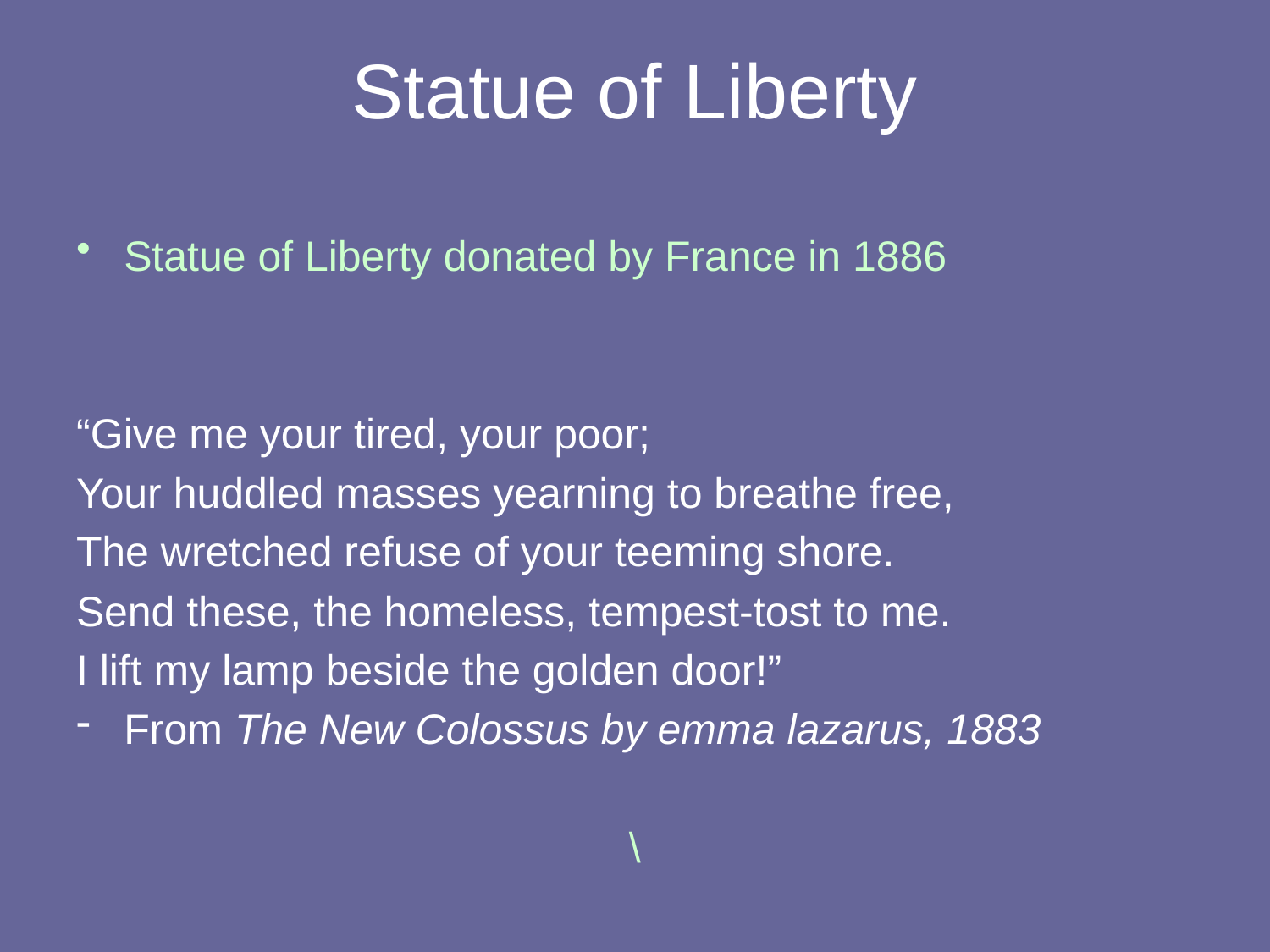

# Statue of Liberty
Statue of Liberty donated by France in 1886

“Give me your tired, your poor;
Your huddled masses yearning to breathe free,
The wretched refuse of your teeming shore.
Send these, the homeless, tempest-tost to me.
I lift my lamp beside the golden door!”
From The New Colossus by emma lazarus, 1883

\